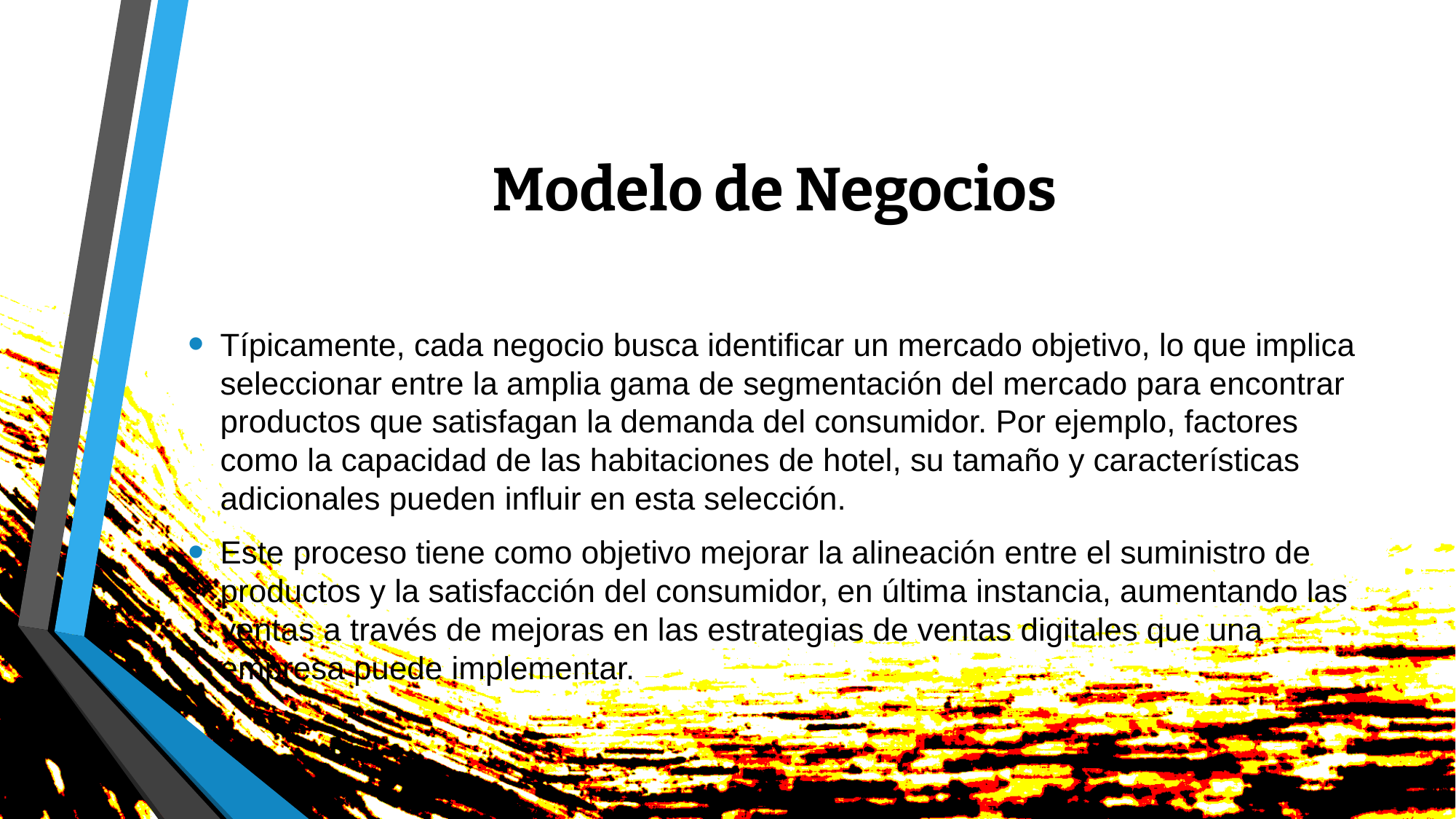

# Modelo de Negocios
Típicamente, cada negocio busca identificar un mercado objetivo, lo que implica seleccionar entre la amplia gama de segmentación del mercado para encontrar productos que satisfagan la demanda del consumidor. Por ejemplo, factores como la capacidad de las habitaciones de hotel, su tamaño y características adicionales pueden influir en esta selección.
Este proceso tiene como objetivo mejorar la alineación entre el suministro de productos y la satisfacción del consumidor, en última instancia, aumentando las ventas a través de mejoras en las estrategias de ventas digitales que una empresa puede implementar.